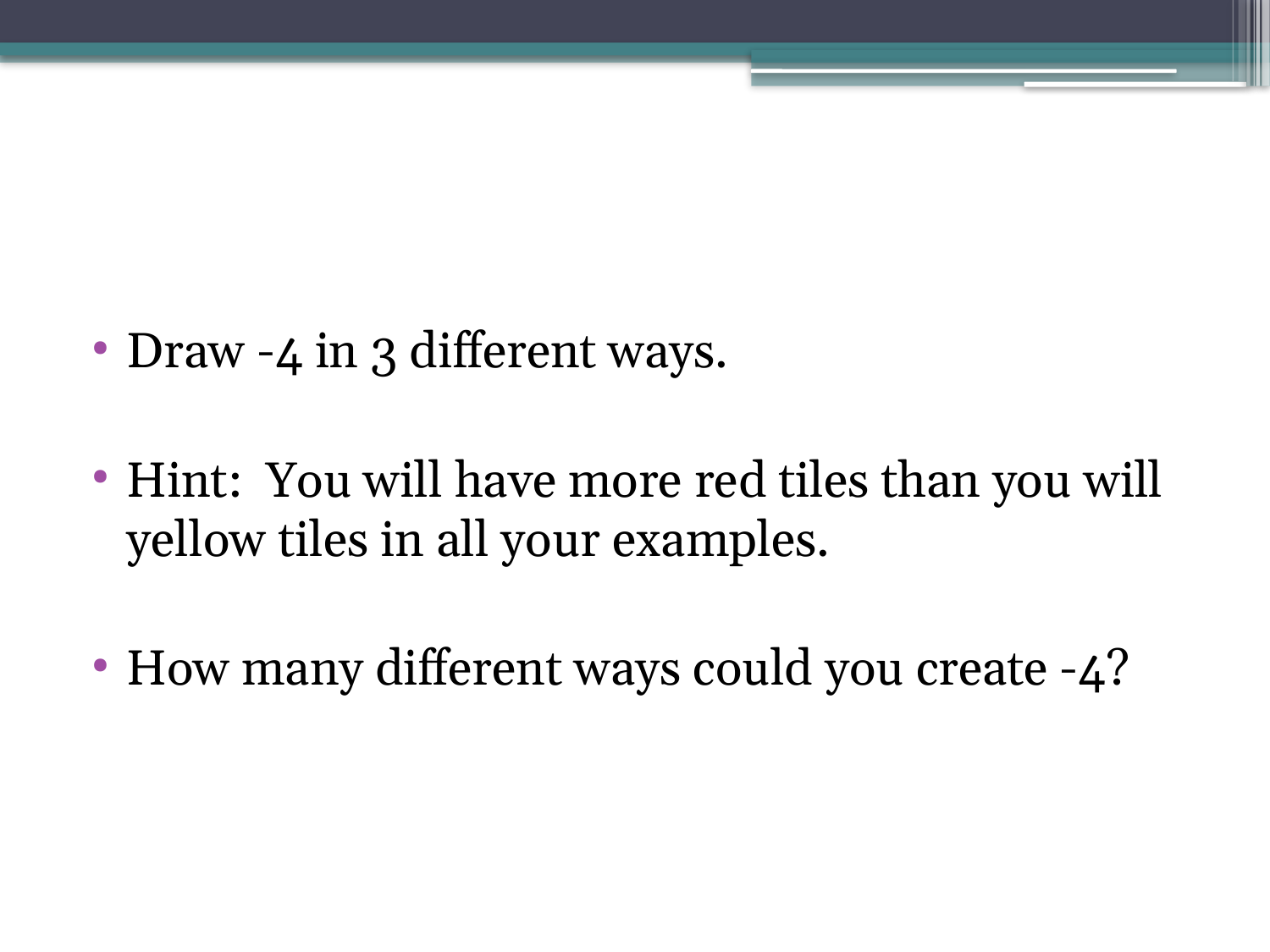

#
Draw -4 in 3 different ways.

Hint:  You will have more red tiles than you will yellow tiles in all your examples.

How many different ways could you create -4?